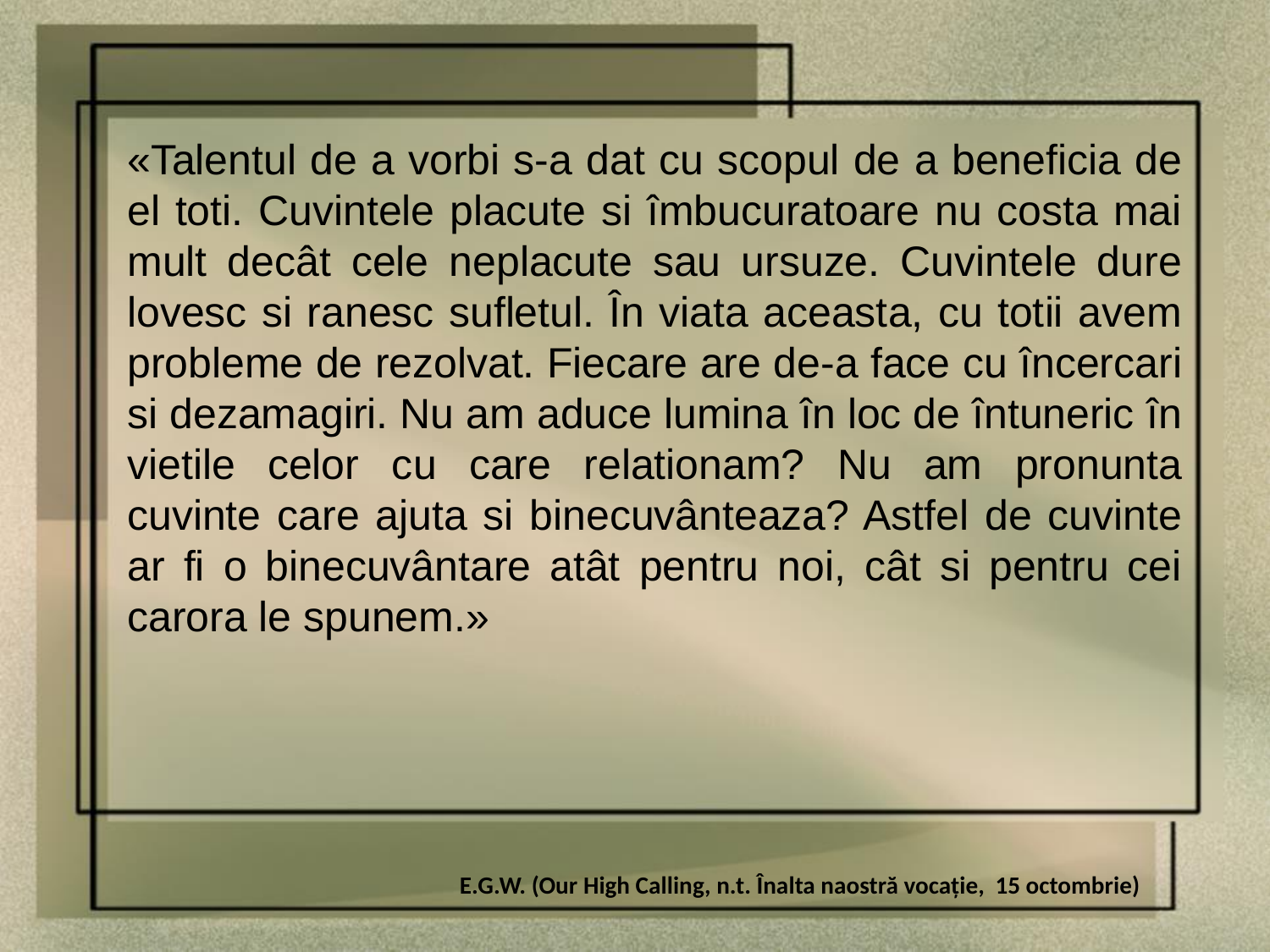

«Talentul de a vorbi s-a dat cu scopul de a beneficia de el toti. Cuvintele placute si îmbucuratoare nu costa mai mult decât cele neplacute sau ursuze. Cuvintele dure lovesc si ranesc sufletul. În viata aceasta, cu totii avem probleme de rezolvat. Fiecare are de-a face cu încercari si dezamagiri. Nu am aduce lumina în loc de întuneric în vietile celor cu care relationam? Nu am pronunta cuvinte care ajuta si binecuvânteaza? Astfel de cuvinte ar fi o binecuvântare atât pentru noi, cât si pentru cei carora le spunem.»
E.G.W. (Our High Calling, n.t. Înalta naostră vocație,  15 octombrie)